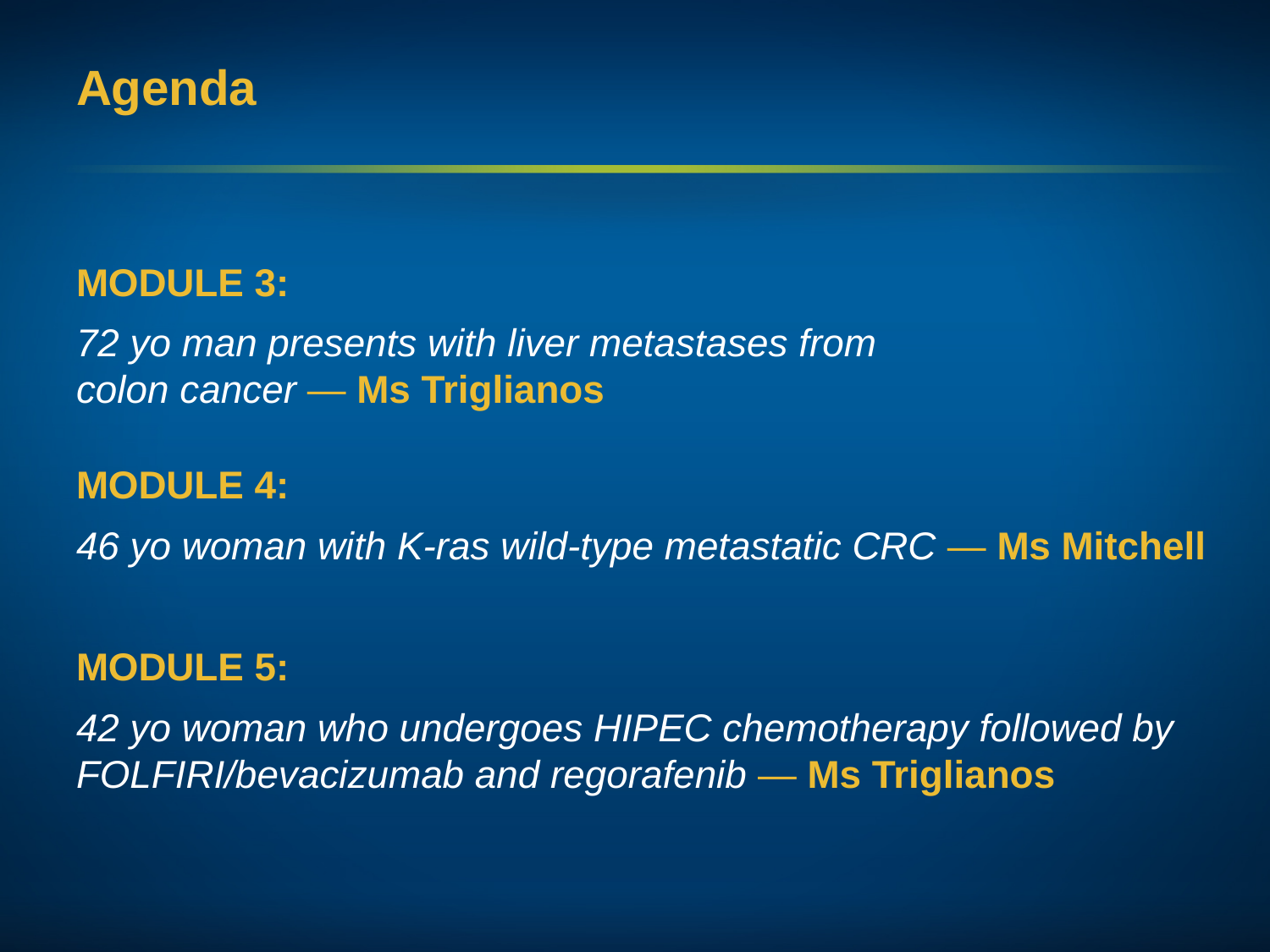

# Agenda

MODULE 3:
72 yo man presents with liver metastases from
colon cancer — Ms Triglianos

MODULE 4:
46 yo woman with K-ras wild-type metastatic CRC — Ms Mitchell

MODULE 5:
42 yo woman who undergoes HIPEC chemotherapy followed by FOLFIRI/bevacizumab and regorafenib — Ms Triglianos